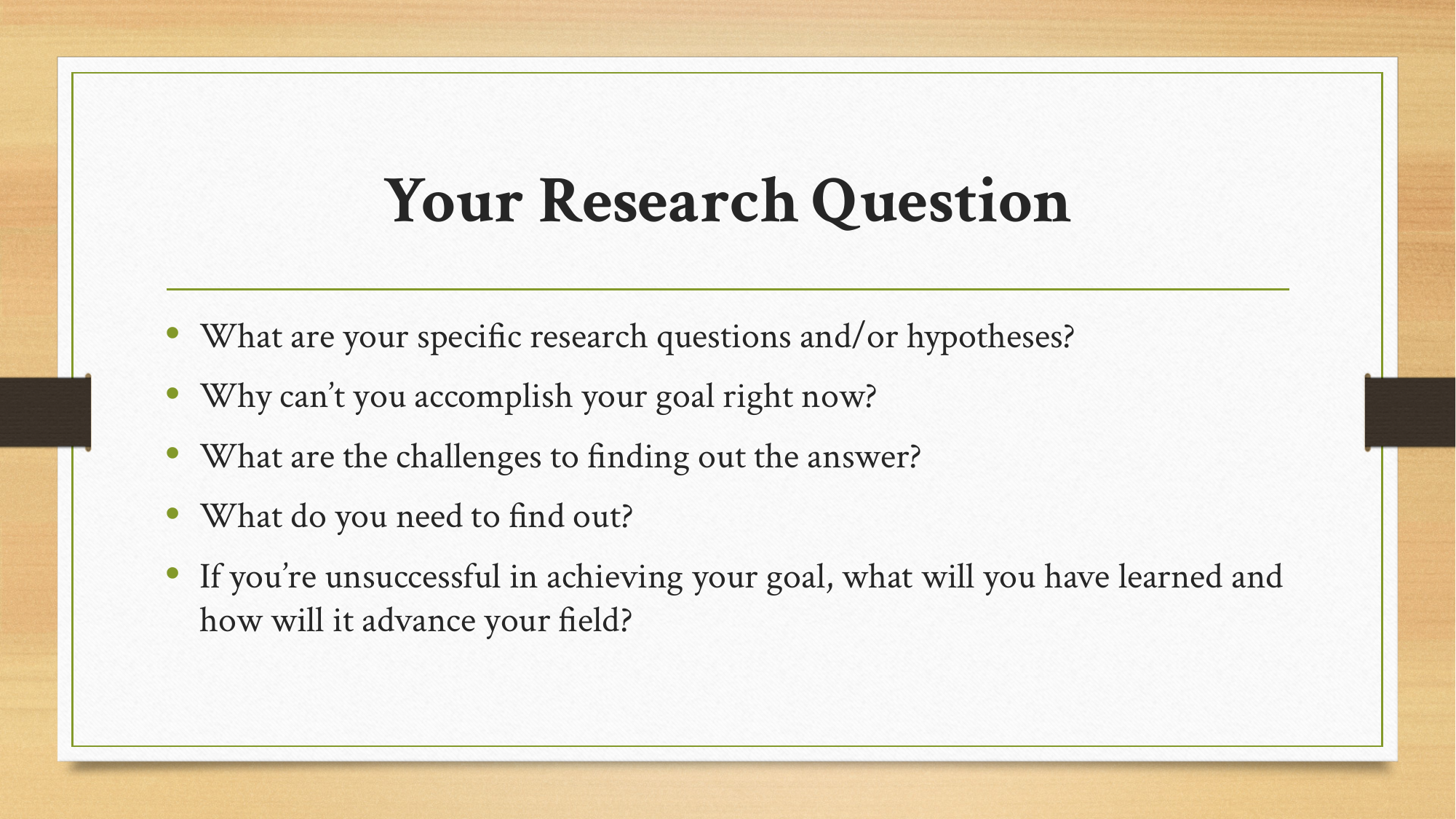

# Your Research Question
What are your specific research questions and/or hypotheses?
Why can’t you accomplish your goal right now?
What are the challenges to finding out the answer?
What do you need to find out?
If you’re unsuccessful in achieving your goal, what will you have learned and how will it advance your field?